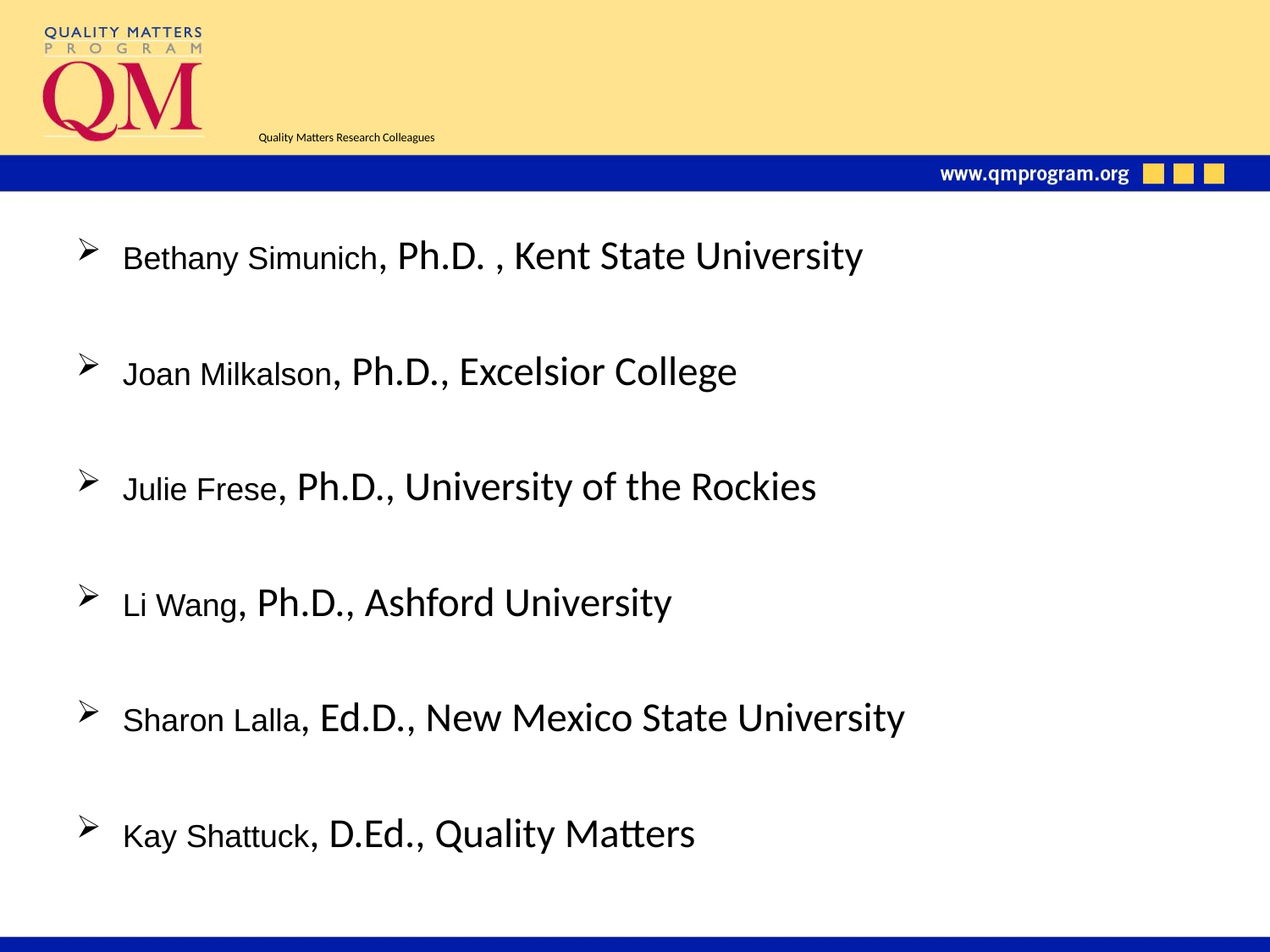

# Quality Matters Research Colleagues
Bethany Simunich, Ph.D. , Kent State University

Joan Milkalson, Ph.D., Excelsior College

Julie Frese, Ph.D., University of the Rockies

Li Wang, Ph.D., Ashford University

Sharon Lalla, Ed.D., New Mexico State University

Kay Shattuck, D.Ed., Quality Matters